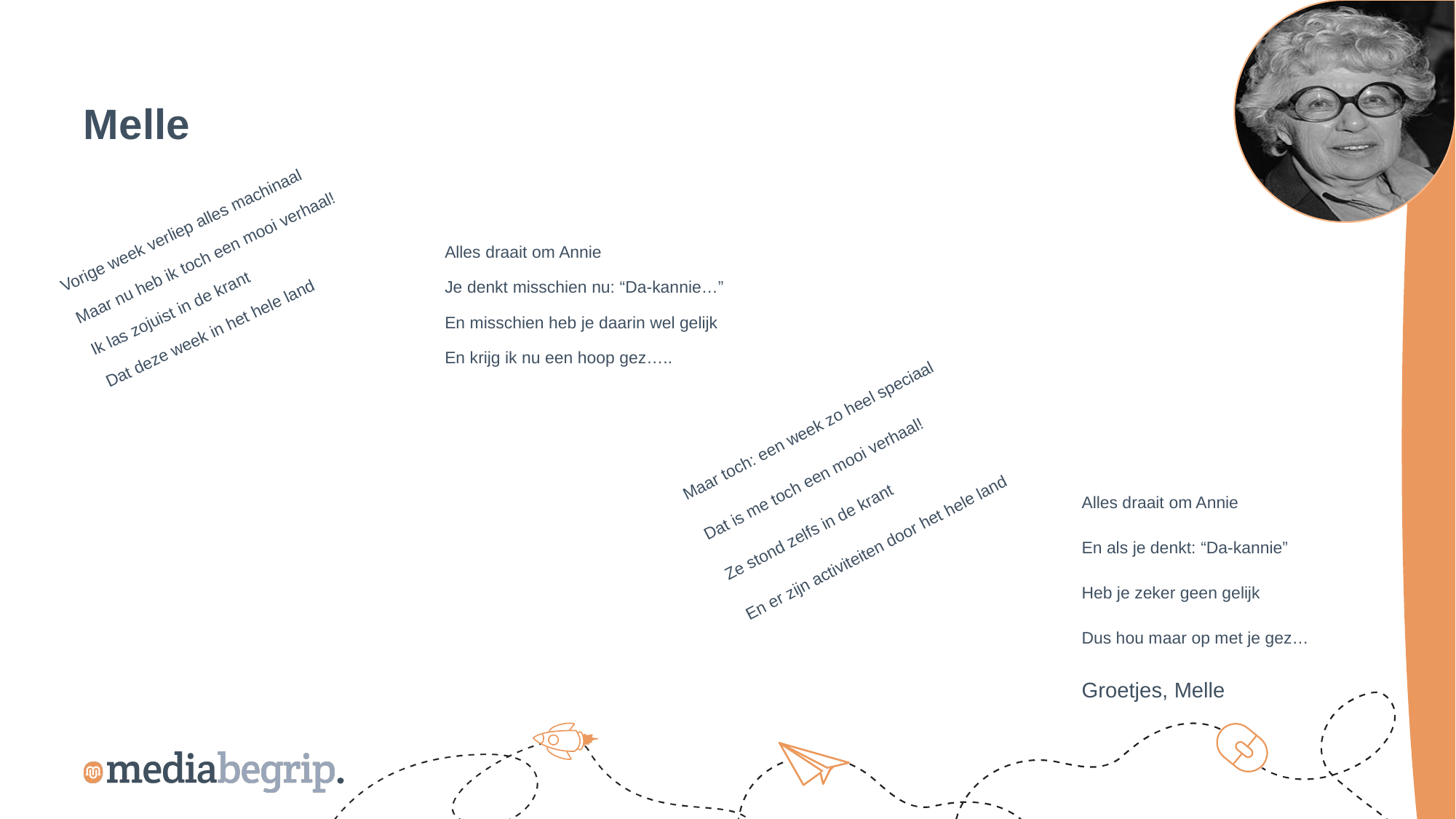

Melle
Vorige week verliep alles machinaal
Maar nu heb ik toch een mooi verhaal!
Ik las zojuist in de krant
Dat deze week in het hele land

Alles draait om Annie
Je denkt misschien nu: “Da-kannie…”
En misschien heb je daarin wel gelijk
En krijg ik nu een hoop gez…..
Maar toch: een week zo heel speciaal
Dat is me toch een mooi verhaal!
Ze stond zelfs in de krant
En er zijn activiteiten door het hele land
Alles draait om Annie
En als je denkt: “Da-kannie”
Heb je zeker geen gelijk
Dus hou maar op met je gez…
Groetjes, Melle